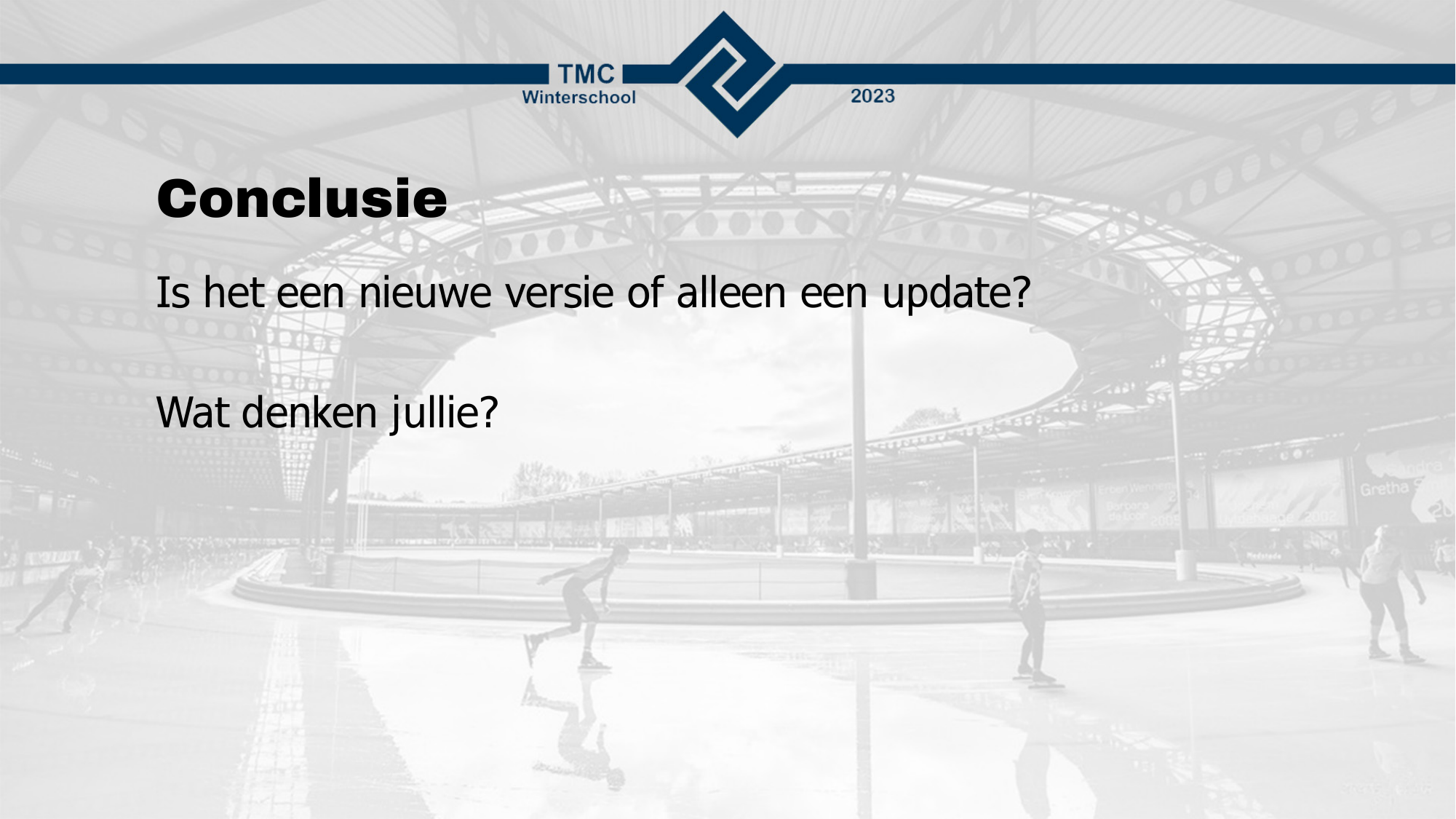

# Conclusie
Is het een nieuwe versie of alleen een update?

Wat denken jullie?